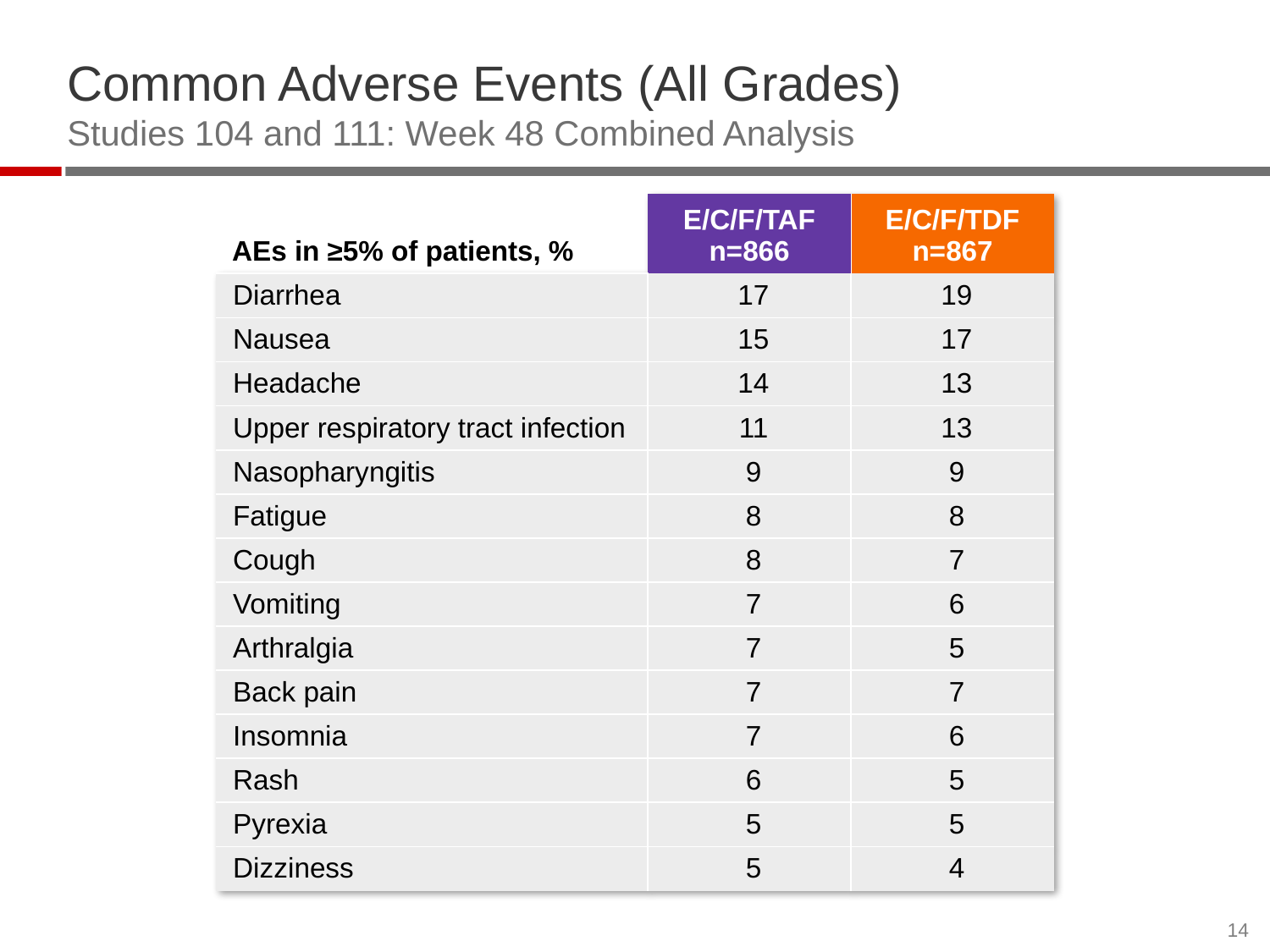

# Common Adverse Events (All Grades) Studies 104 and 111: Week 48 Combined Analysis
| AEs in ≥5% of patients, % | E/C/F/TAF n=866 | E/C/F/TDF n=867 |
| --- | --- | --- |
| Diarrhea | 17 | 19 |
| Nausea | 15 | 17 |
| Headache | 14 | 13 |
| Upper respiratory tract infection | 11 | 13 |
| Nasopharyngitis | 9 | 9 |
| Fatigue | 8 | 8 |
| Cough | 8 | 7 |
| Vomiting | 7 | 6 |
| Arthralgia | 7 | 5 |
| Back pain | 7 | 7 |
| Insomnia | 7 | 6 |
| Rash | 6 | 5 |
| Pyrexia | 5 | 5 |
| Dizziness | 5 | 4 |
14